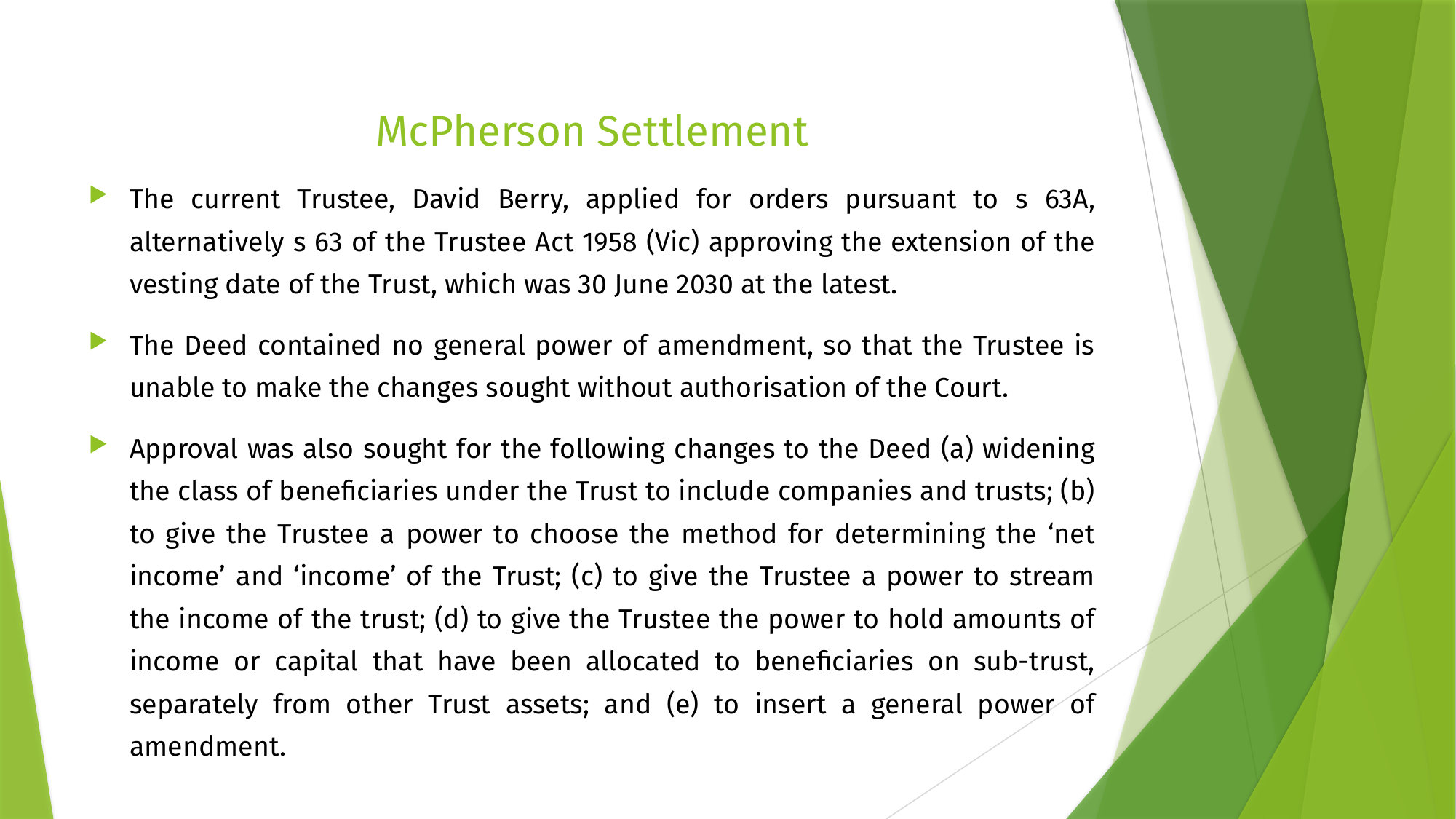

# McPherson Settlement
The current Trustee, David Berry, applied for orders pursuant to s 63A, alternatively s 63 of the Trustee Act 1958 (Vic) approving the extension of the vesting date of the Trust, which was 30 June 2030 at the latest.
The Deed contained no general power of amendment, so that the Trustee is unable to make the changes sought without authorisation of the Court.
Approval was also sought for the following changes to the Deed (a) widening the class of beneficiaries under the Trust to include companies and trusts; (b) to give the Trustee a power to choose the method for determining the ‘net income’ and ‘income’ of the Trust; (c) to give the Trustee a power to stream the income of the trust; (d) to give the Trustee the power to hold amounts of income or capital that have been allocated to beneficiaries on sub-trust, separately from other Trust assets; and (e) to insert a general power of amendment.